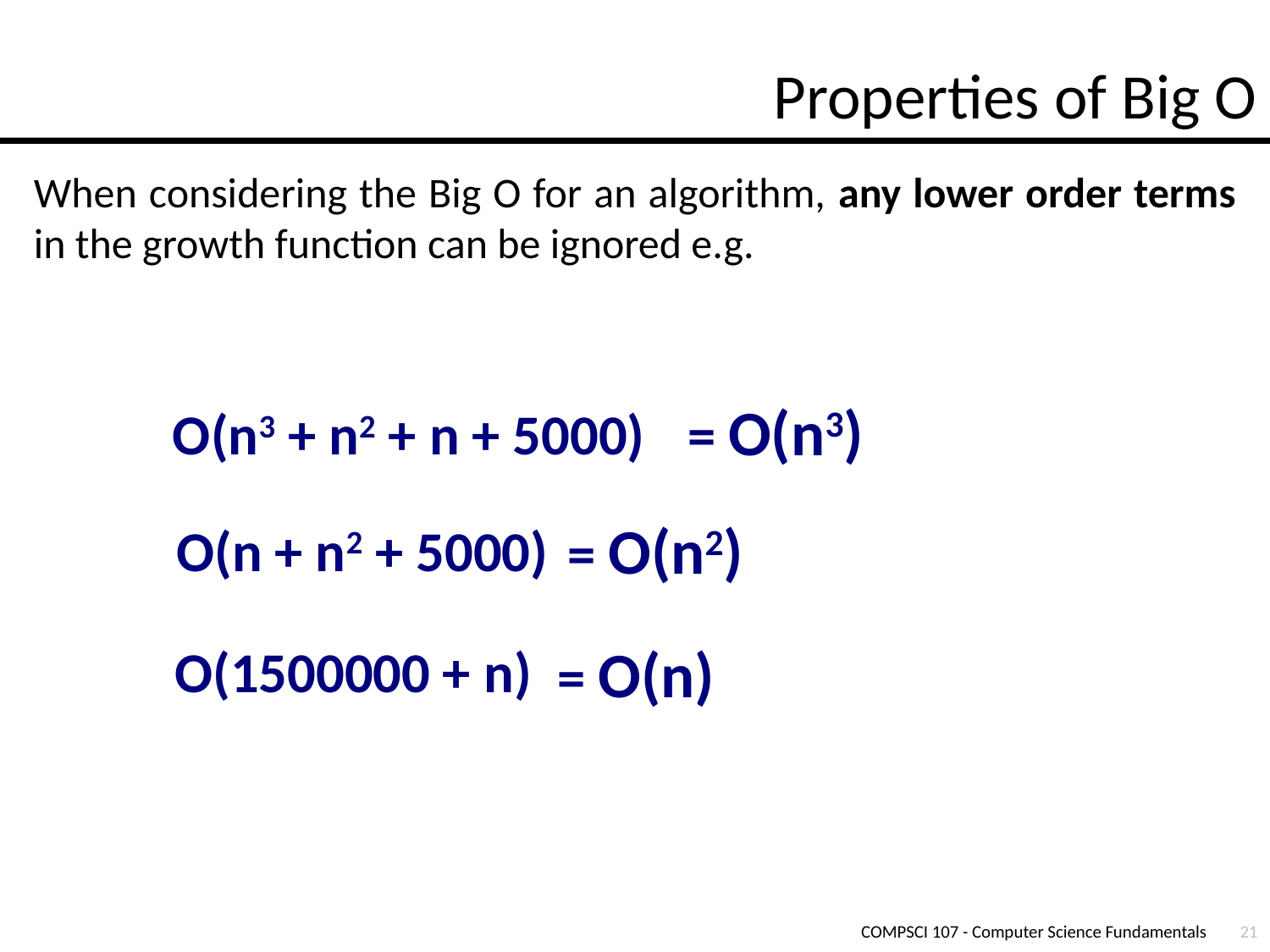

# Properties of Big O
When considering the Big O for an algorithm, any lower order terms in the growth function can be ignored e.g.

= O(n3)
O(n3 + n2 + n + 5000)
= O(n2)
O(n + n2 + 5000)
= O(n)
O(1500000 + n)
COMPSCI 107 - Computer Science Fundamentals
21